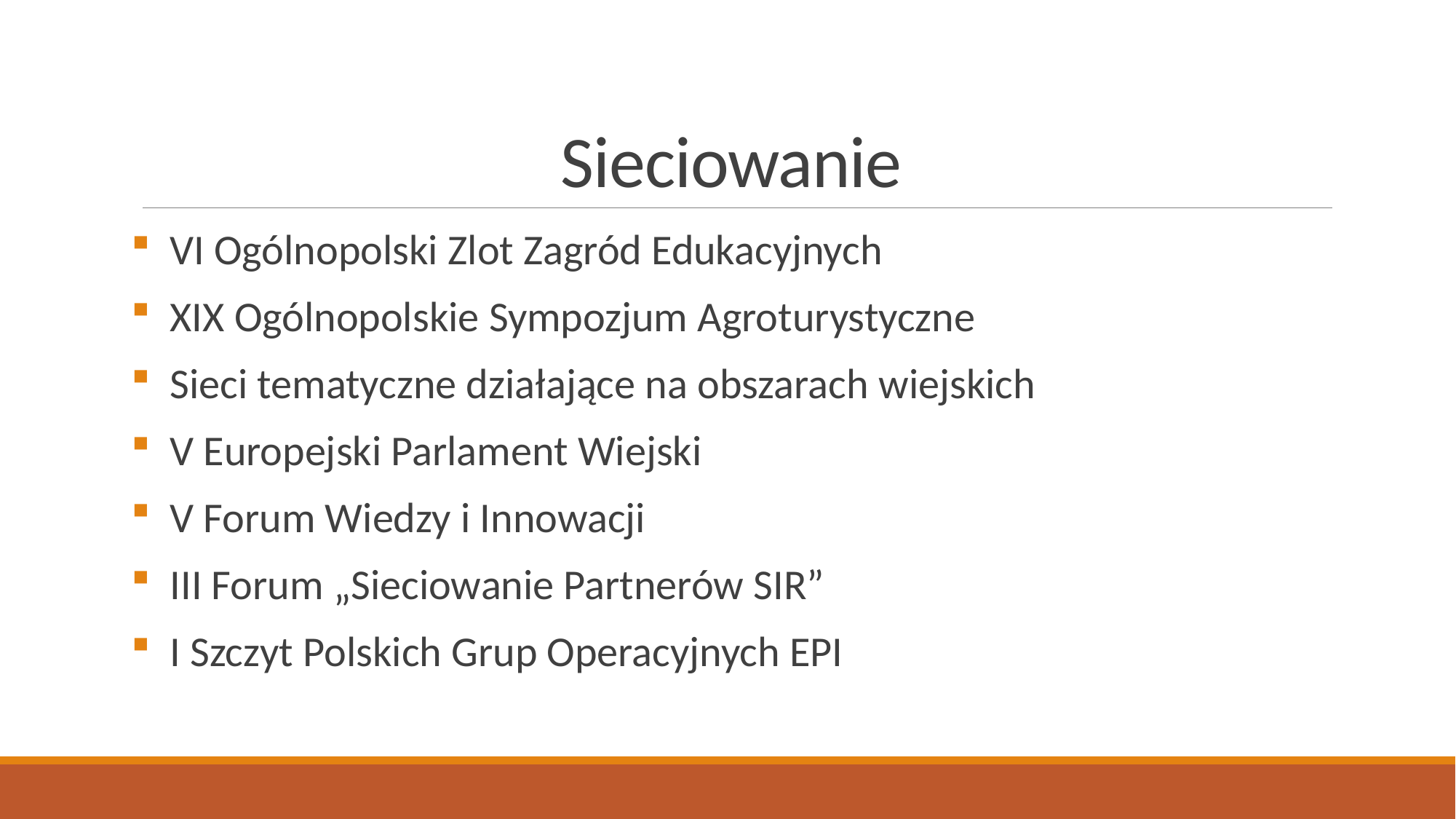

# Sieciowanie
  VI Ogólnopolski Zlot Zagród Edukacyjnych
  XIX Ogólnopolskie Sympozjum Agroturystyczne
  Sieci tematyczne działające na obszarach wiejskich
  V Europejski Parlament Wiejski
  V Forum Wiedzy i Innowacji
  III Forum „Sieciowanie Partnerów SIR”
  I Szczyt Polskich Grup Operacyjnych EPI